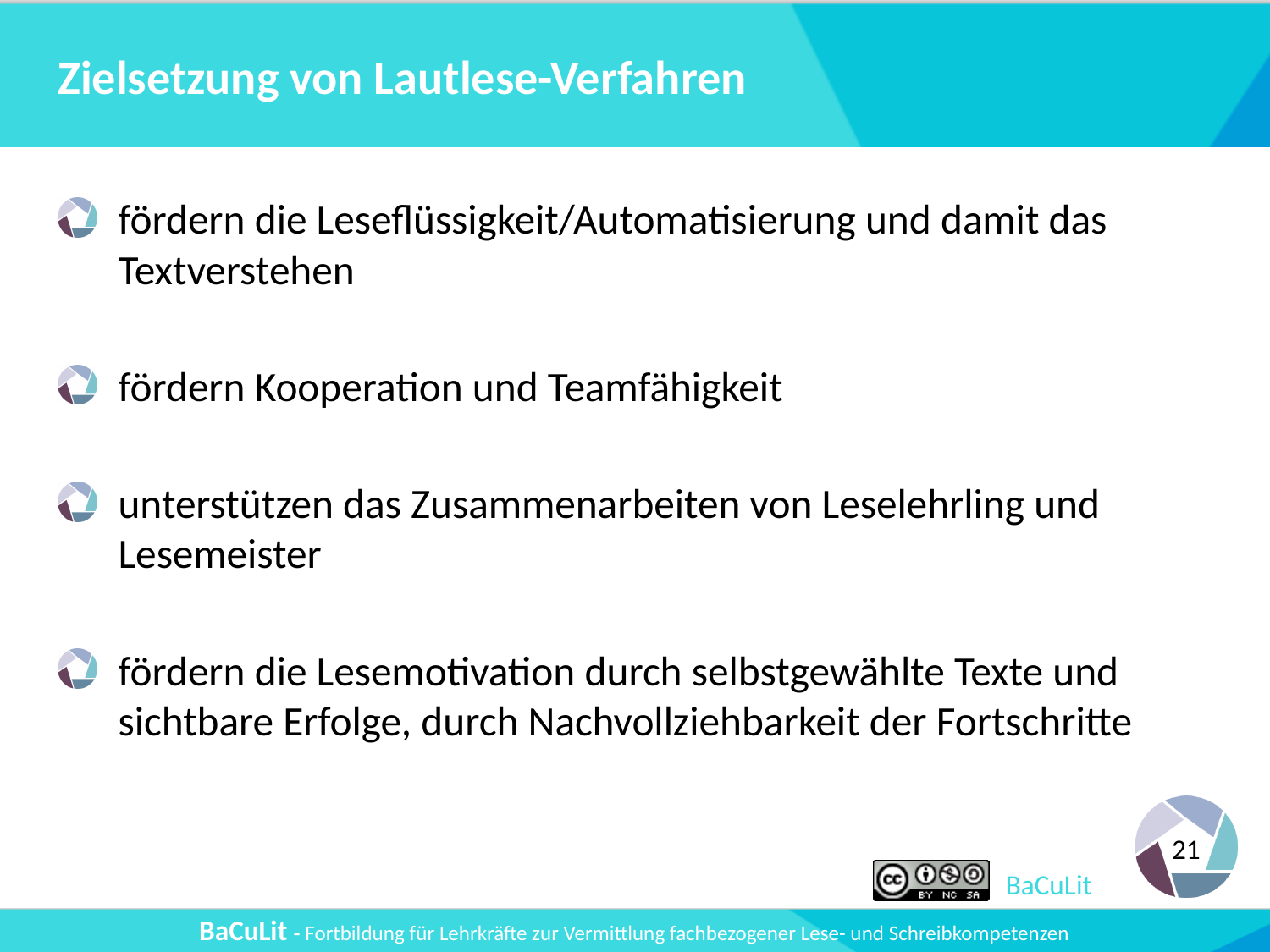

# Zielsetzung von Lautlese-Verfahren
fördern die Leseflüssigkeit/Automatisierung und damit das Textverstehen

fördern Kooperation und Teamfähigkeit

unterstützen das Zusammenarbeiten von Leselehrling und Lesemeister

fördern die Lesemotivation durch selbstgewählte Texte und sichtbare Erfolge, durch Nachvollziehbarkeit der Fortschritte